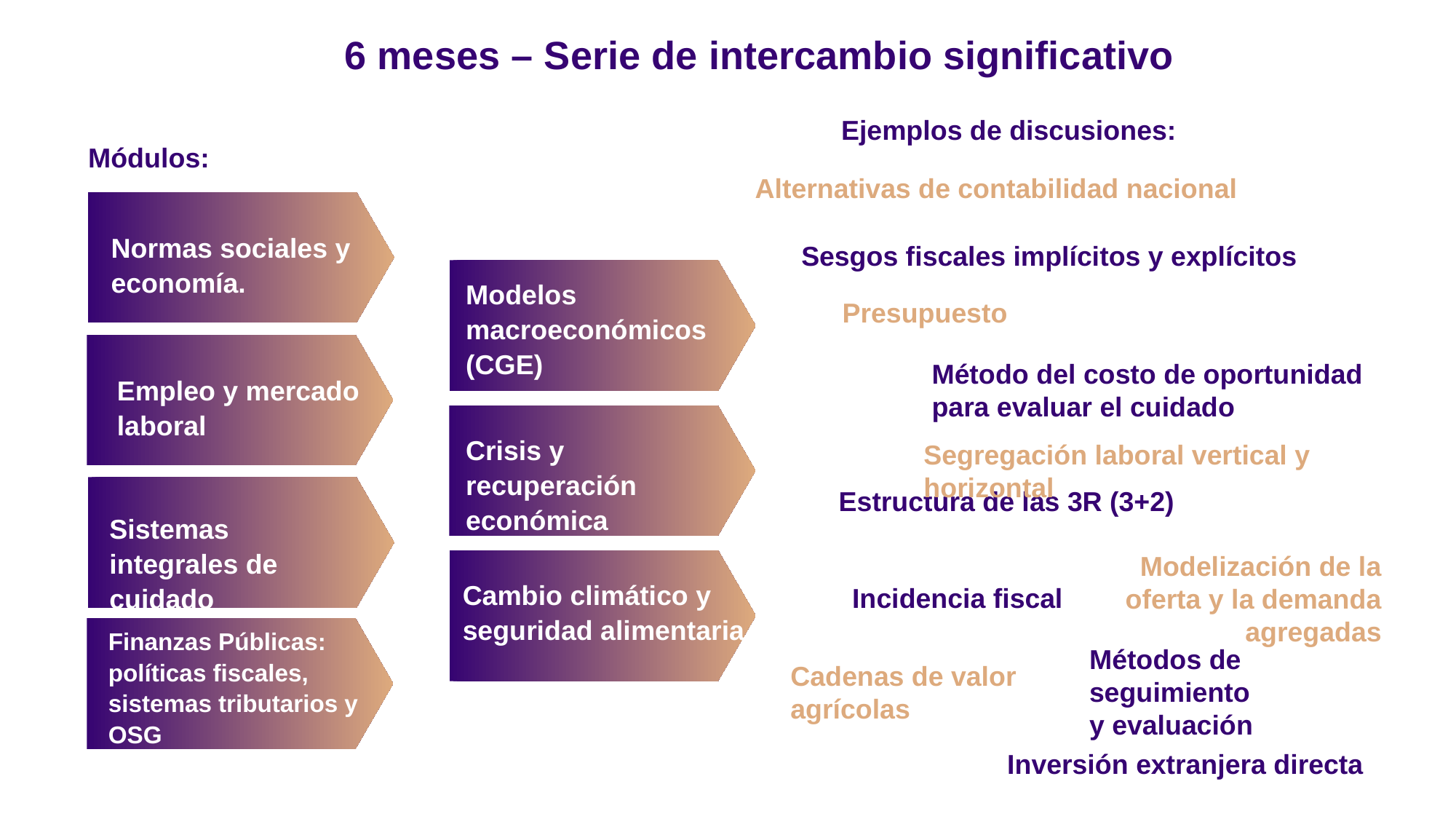

6 meses – Serie de intercambio significativo
Ejemplos de discusiones:
Módulos:
Alternativas de contabilidad nacional

Normas sociales y economía.
Sesgos fiscales implícitos y explícitos

Modelos macroeconómicos
(CGE)
Presupuesto

Método del costo de oportunidad
para evaluar el cuidado
Empleo y mercado laboral

Crisis y recuperación económica
Segregación laboral vertical y horizontal

Estructura de las 3R (3+2)

Sistemas integrales de cuidado
Modelización de la oferta y la demanda agregadas

Cambio climático y seguridad alimentaria
Incidencia fiscal

Finanzas Públicas: políticas fiscales, sistemas tributarios y OSG
Métodos de seguimiento y evaluación
Cadenas de valor agrícolas
Inversión extranjera directa